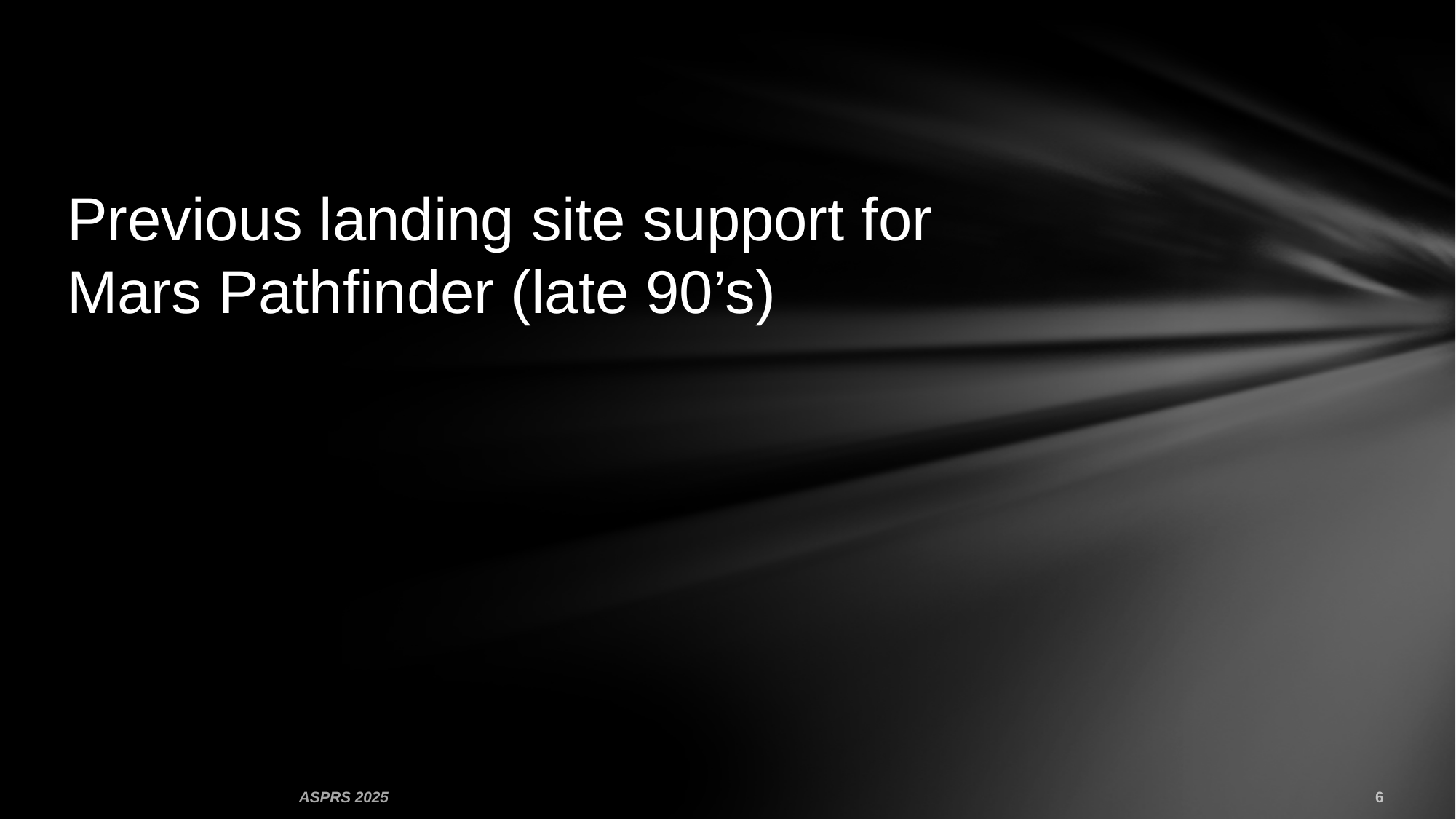

# Previous landing site support for Mars Pathfinder (late 90’s)
ASPRS 2025
6